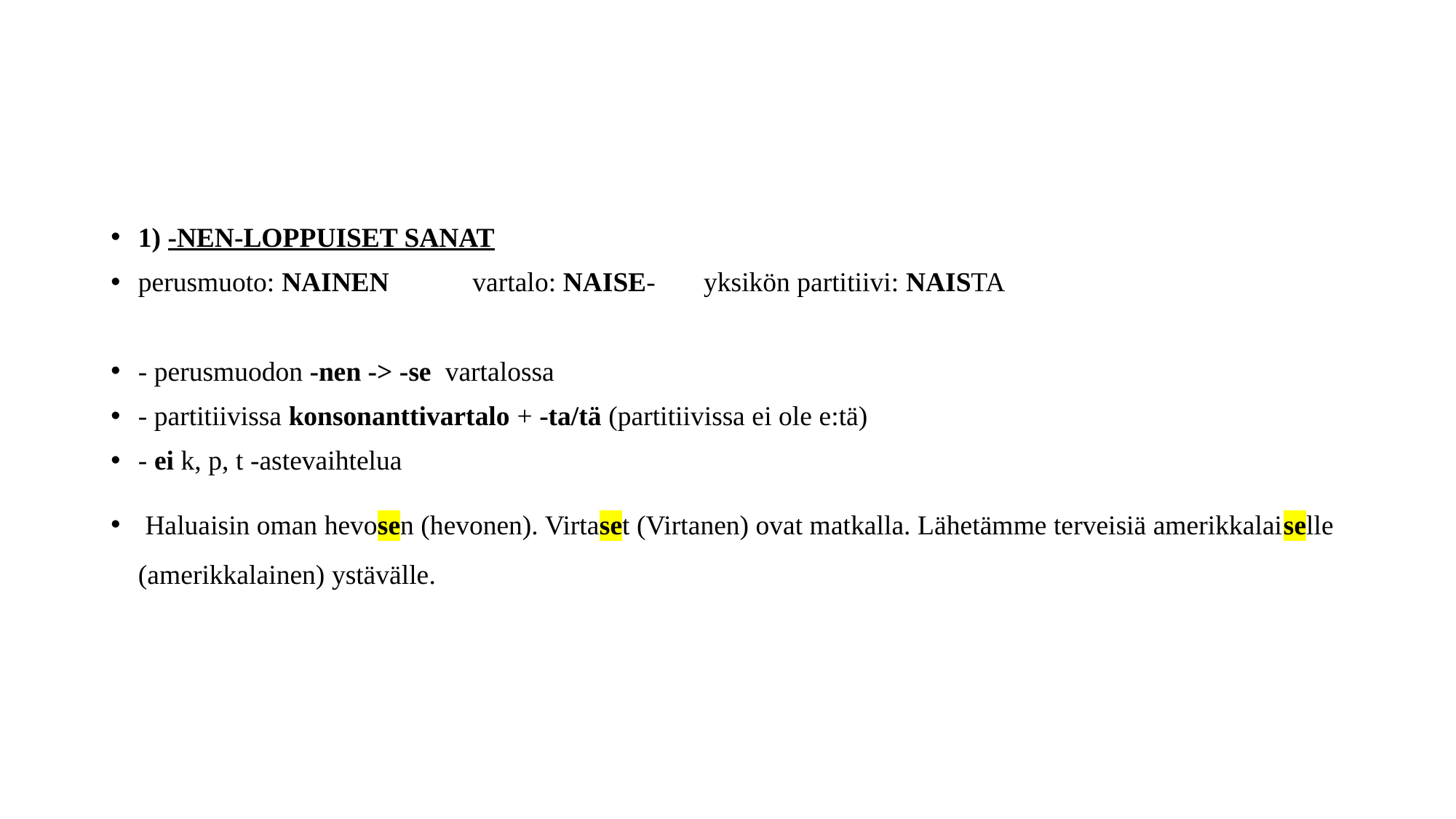

#
1) -NEN-LOPPUISET SANAT
perusmuoto: NAINEN	 vartalo: NAISE-       yksikön partitiivi: NAISTA

- perusmuodon -nen -> -se  vartalossa
- partitiivissa konsonanttivartalo + -ta/tä (partitiivissa ei ole e:tä)
- ei k, p, t -astevaihtelua
 Haluaisin oman hevosen (hevonen). Virtaset (Virtanen) ovat matkalla. Lähetämme terveisiä amerikkalaiselle (amerikkalainen) ystävälle.